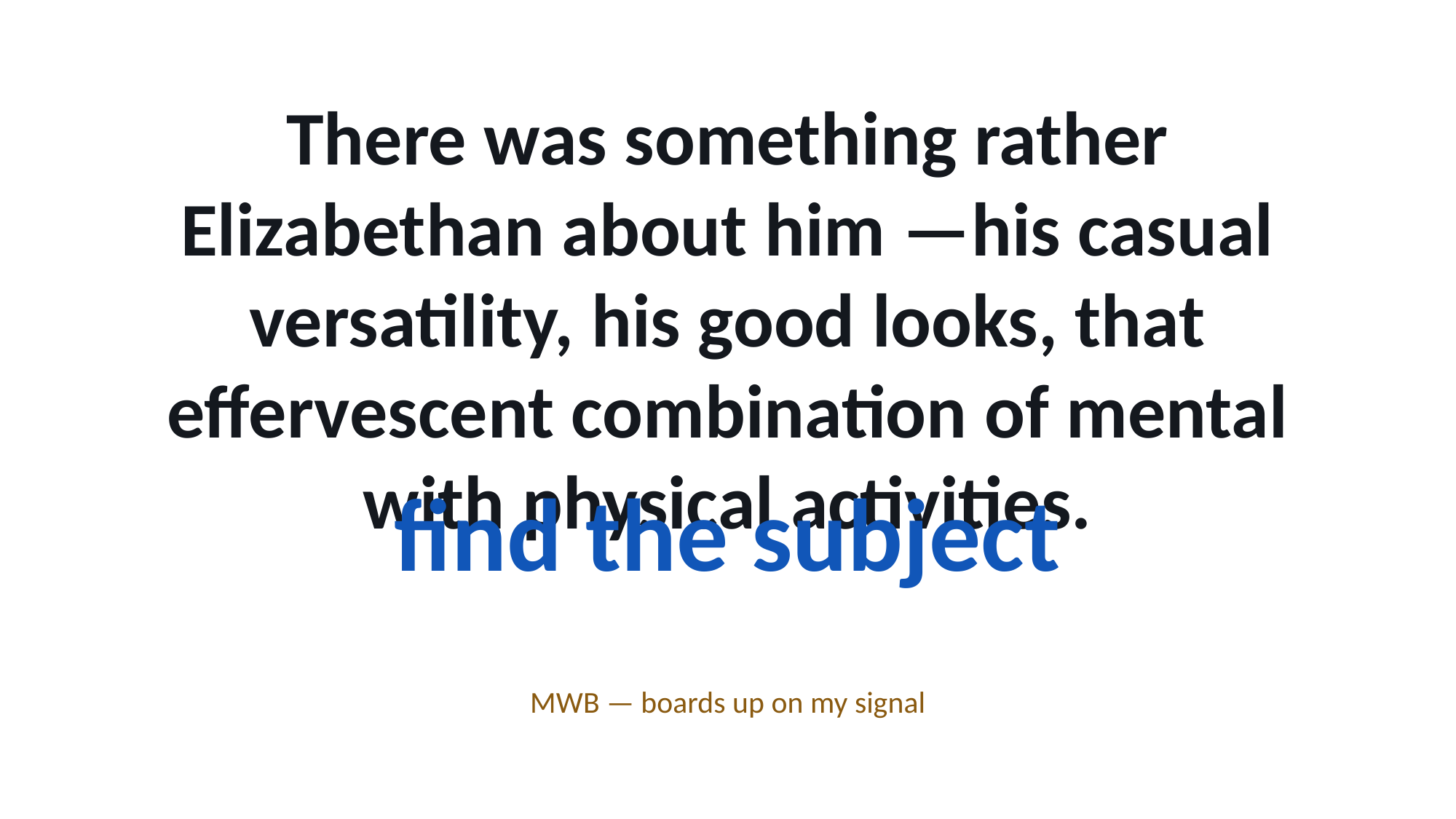

There was something rather Elizabethan about him —his casual versatility, his good looks, that effervescent combination of mental with physical activities.
find the subject
MWB — boards up on my signal